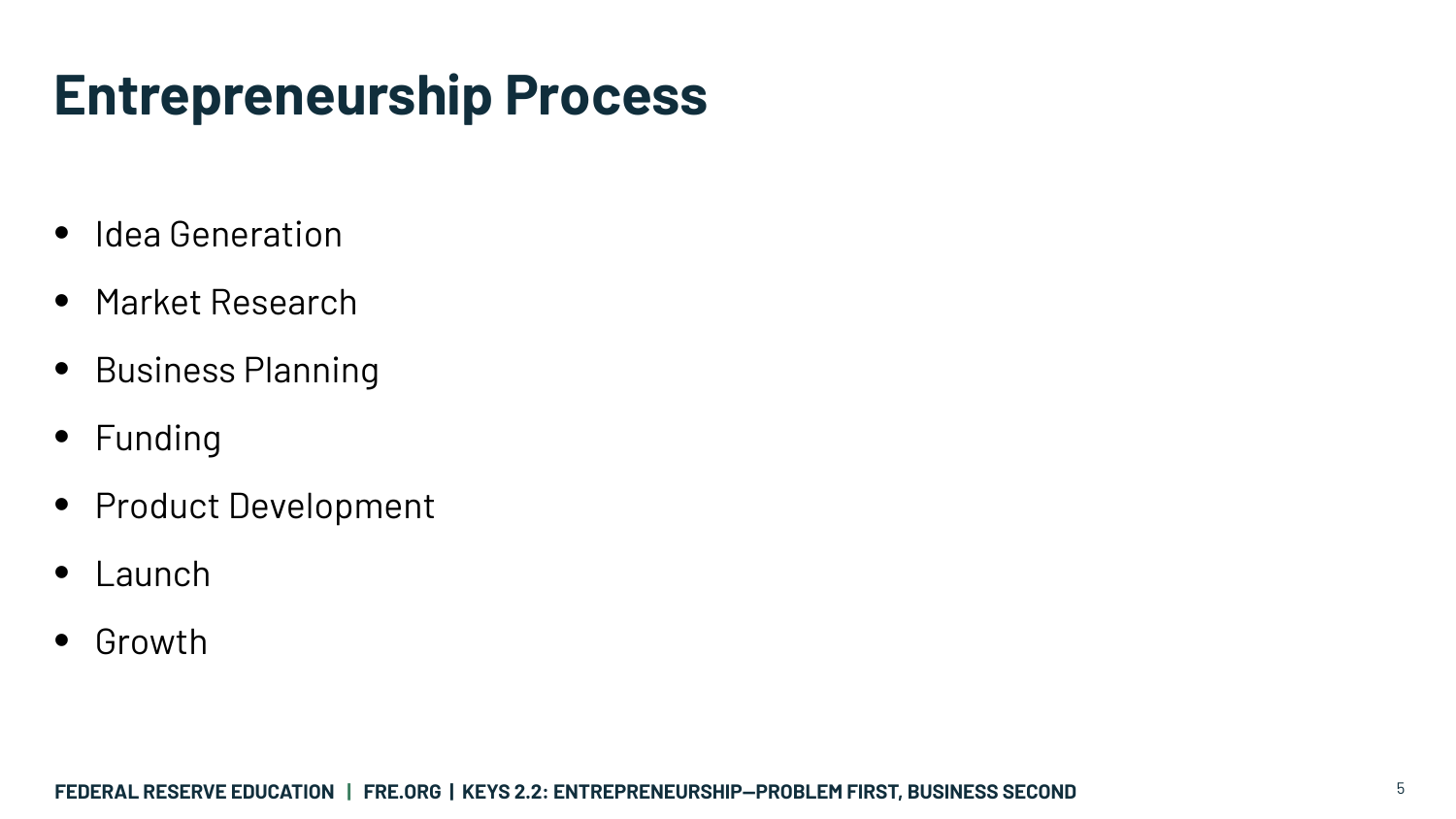

# Entrepreneurship Process
Idea Generation
Market Research
Business Planning
Funding
Product Development
Launch
Growth